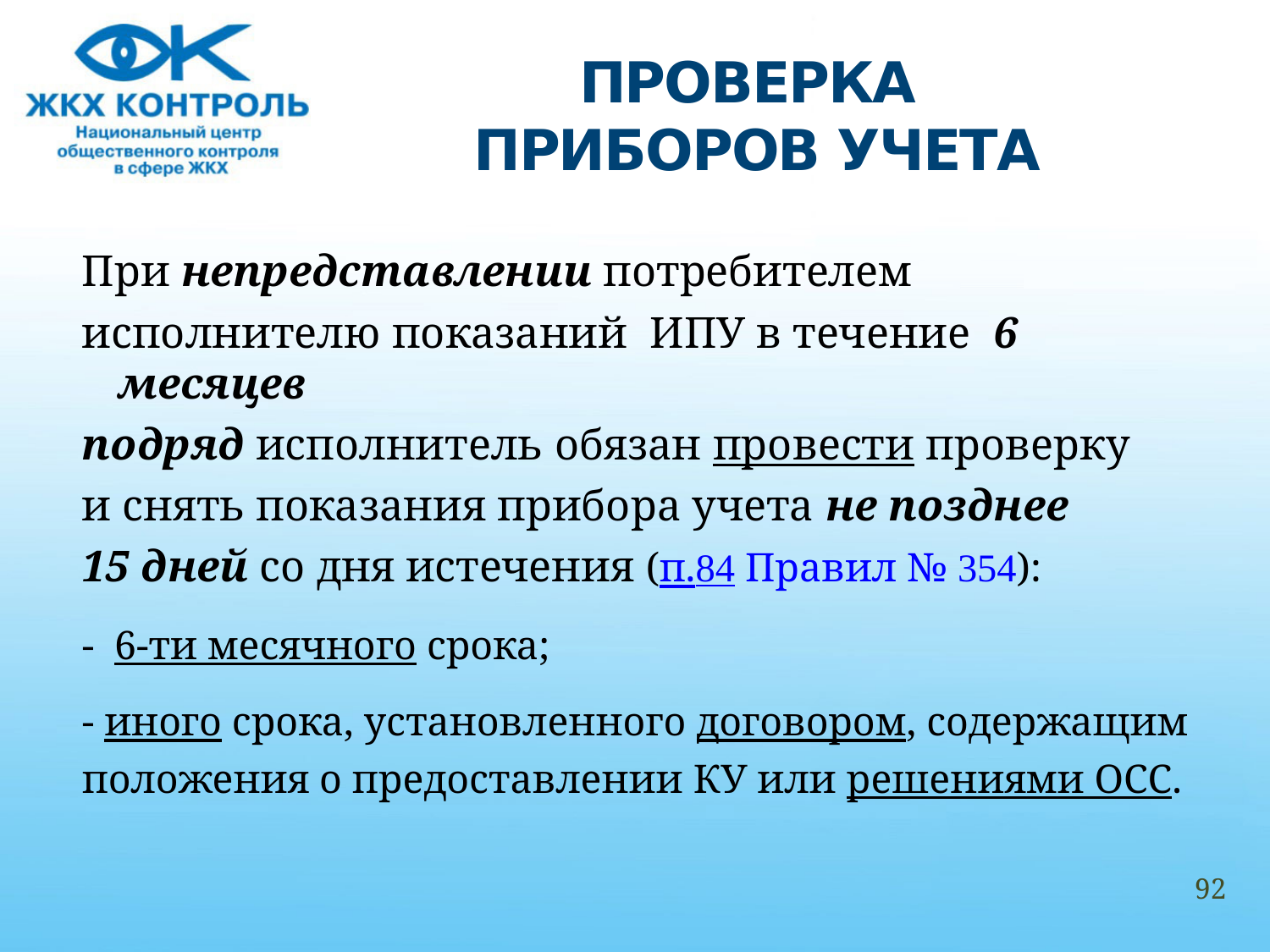

# ПРОВЕРКА ПРИБОРОВ УЧЕТА
При непредставлении потребителем
исполнителю показаний  ИПУ в течение  6 месяцев
подряд исполнитель обязан провести проверку
и снять показания прибора учета не позднее
15 дней со дня истечения (п.84 Правил № 354):
-  6-ти месячного срока;
- иного срока, установленного договором, содержащим
положения о предоставлении КУ или решениями ОСС.

92